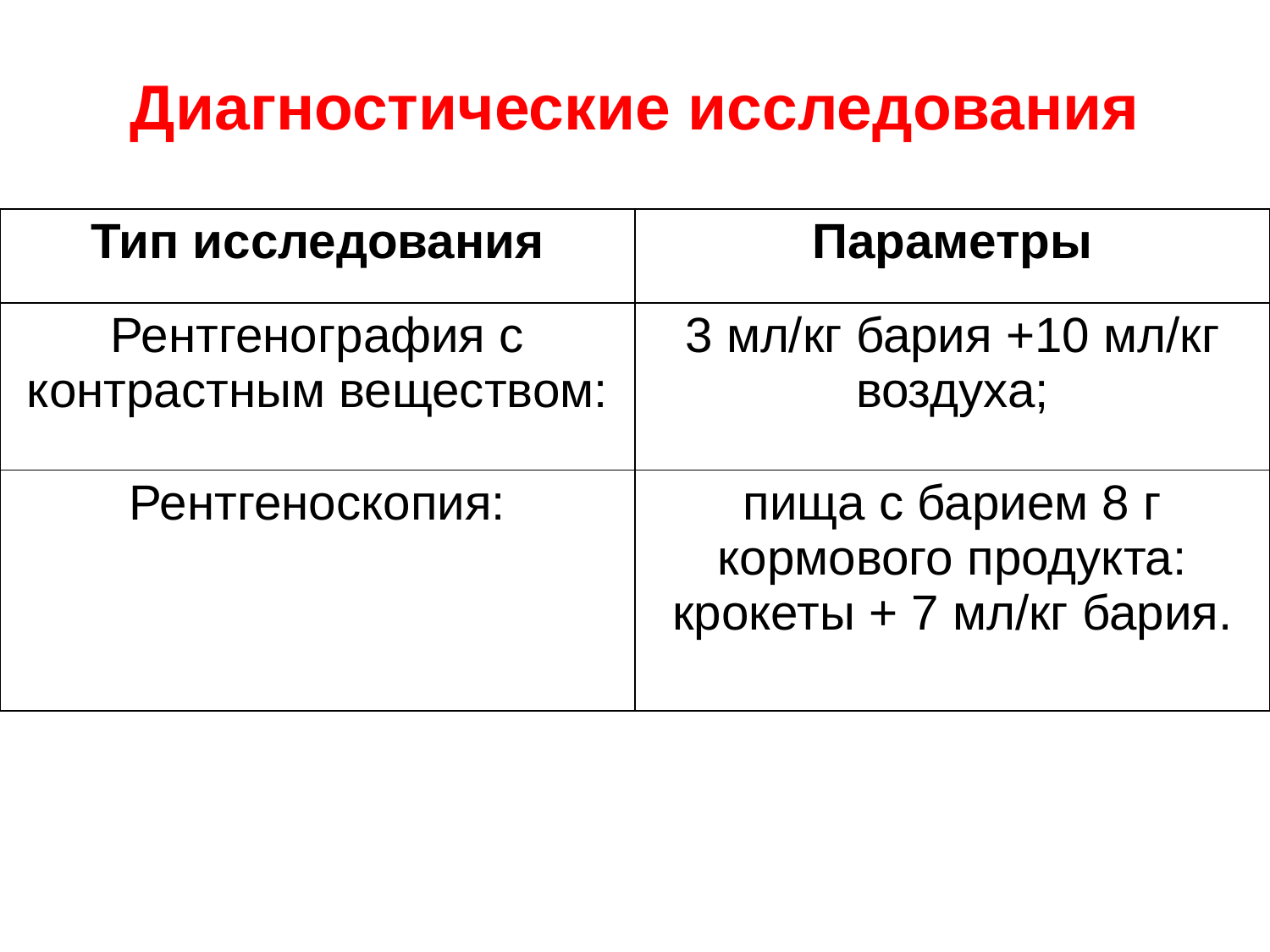

# Диагностические исследования
| Тип исследования | Параметры |
| --- | --- |
| Рентгенография с контрастным веществом: | 3 мл/кг бария +10 мл/кг воздуха; |
| Рентгеноскопия: | пища с барием 8 г кормового продукта: крокеты + 7 мл/кг бария. |